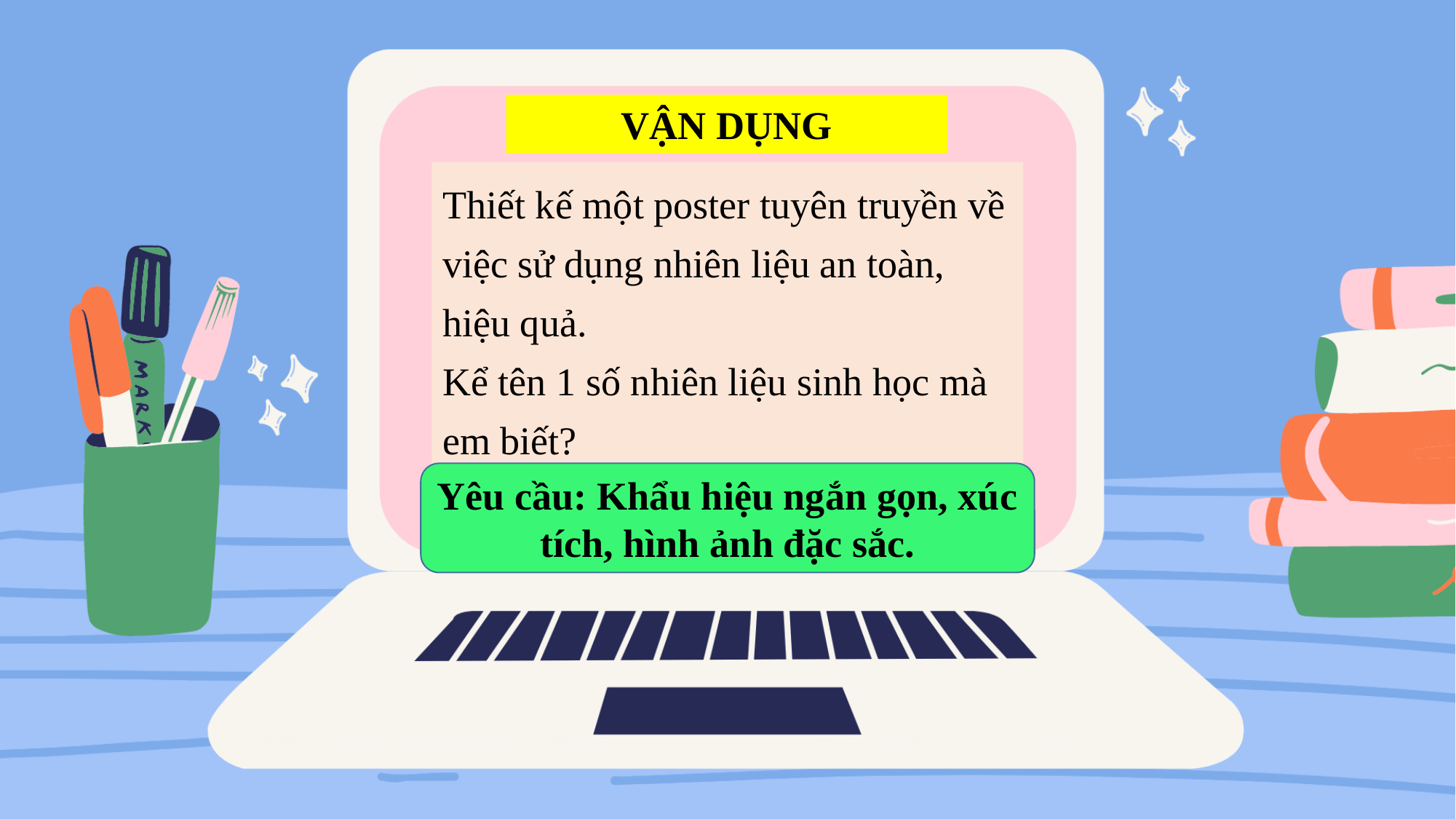

VẬN DỤNG
Thiết kế một poster tuyên truyền về việc sử dụng nhiên liệu an toàn, hiệu quả.
Kể tên 1 số nhiên liệu sinh học mà em biết?
Yêu cầu: Khẩu hiệu ngắn gọn, xúc tích, hình ảnh đặc sắc.